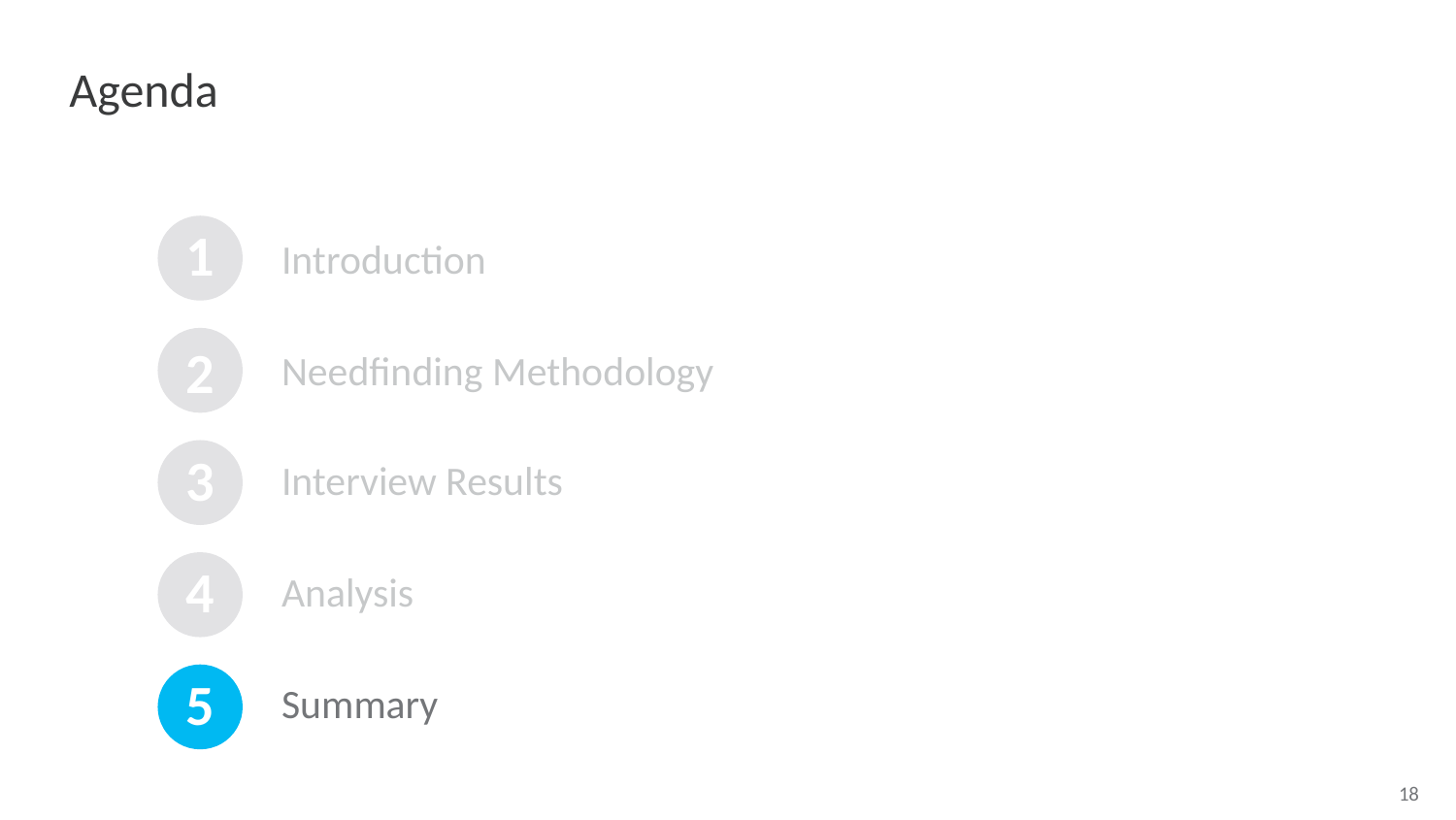

# Agenda
1
Introduction
2
Needfinding Methodology
3
Interview Results
4
Analysis
5
Summary